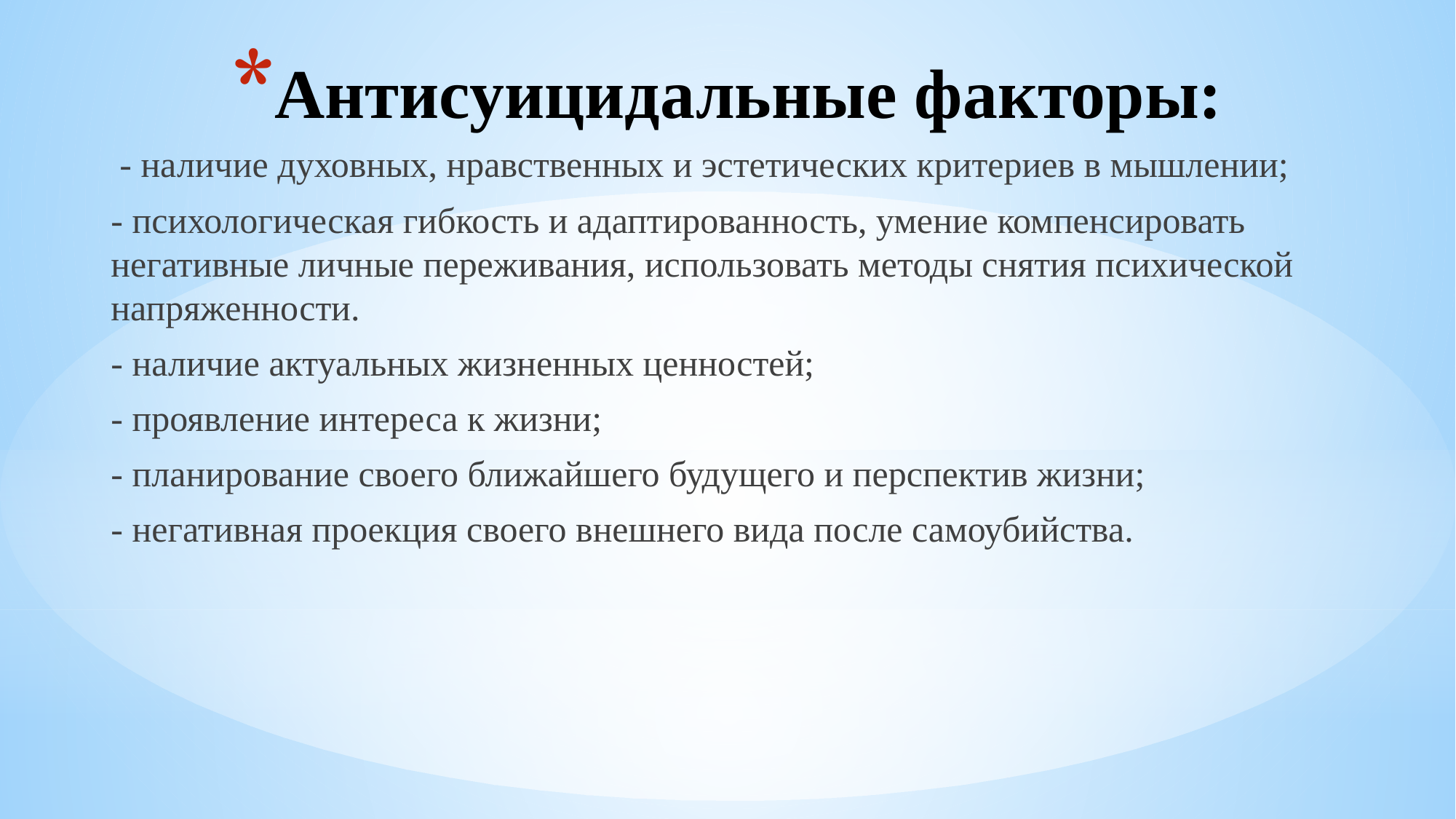

# Антисуицидальные факторы:
 - наличие духовных, нравственных и эстетических критериев в мышлении;
- психологическая гибкость и адаптированность, умение компенсировать негативные личные переживания, использовать методы снятия психической напряженности.
- наличие актуальных жизненных ценностей;
- проявление интереса к жизни;
- планирование своего ближайшего будущего и перспектив жизни;
- негативная проекция своего внешнего вида после самоубийства.